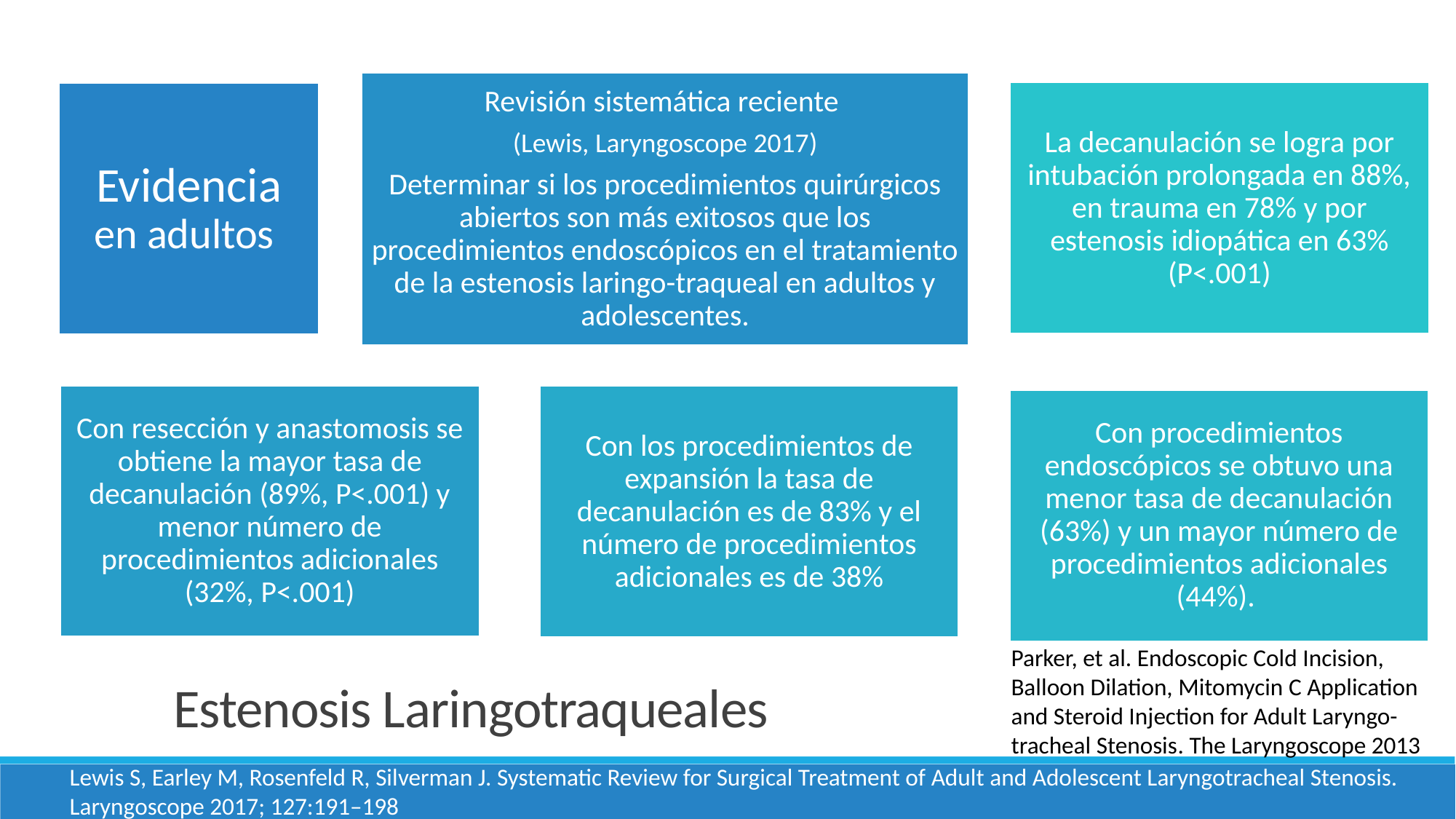

/
Evidencia en adultos
Revisión sistemática reciente
(Lewis, Laryngoscope 2017)
Determinar si los procedimientos quirúrgicos abiertos son más exitosos que los procedimientos endoscópicos en el tratamiento de la estenosis laringo-traqueal en adultos y adolescentes.
Con resección y anastomosis se obtiene la mayor tasa de decanulación (89%, P<.001) y menor número de procedimientos adicionales (32%, P<.001)
Con los procedimientos de expansión la tasa de decanulación es de 83% y el número de procedimientos adicionales es de 38%
Con procedimientos endoscópicos se obtuvo una menor tasa de decanulación (63%) y un mayor número de procedimientos adicionales (44%).
La decanulación se logra por intubación prolongada en 88%, en trauma en 78% y por estenosis idiopática en 63% (P<.001)
Parker, et al. Endoscopic Cold Incision, Balloon Dilation, Mitomycin C Application and Steroid Injection for Adult Laryngo-tracheal Stenosis. The Laryngoscope 2013
# Estenosis Laringotraqueales
Lewis S, Earley M, Rosenfeld R, Silverman J. Systematic Review for Surgical Treatment of Adult and Adolescent Laryngotracheal Stenosis. Laryngoscope 2017; 127:191–198